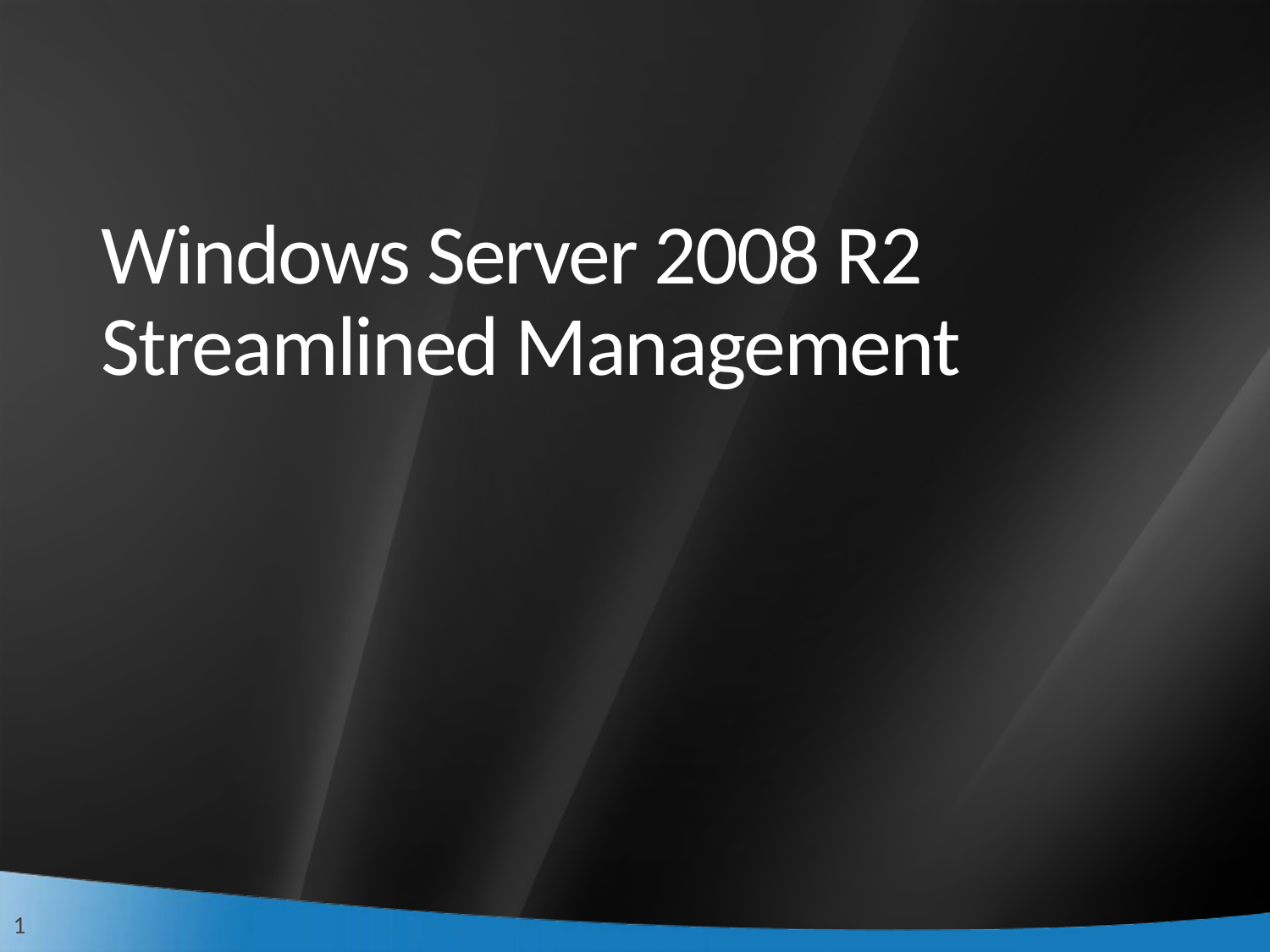

# Windows Server 2008 R2 Streamlined Management